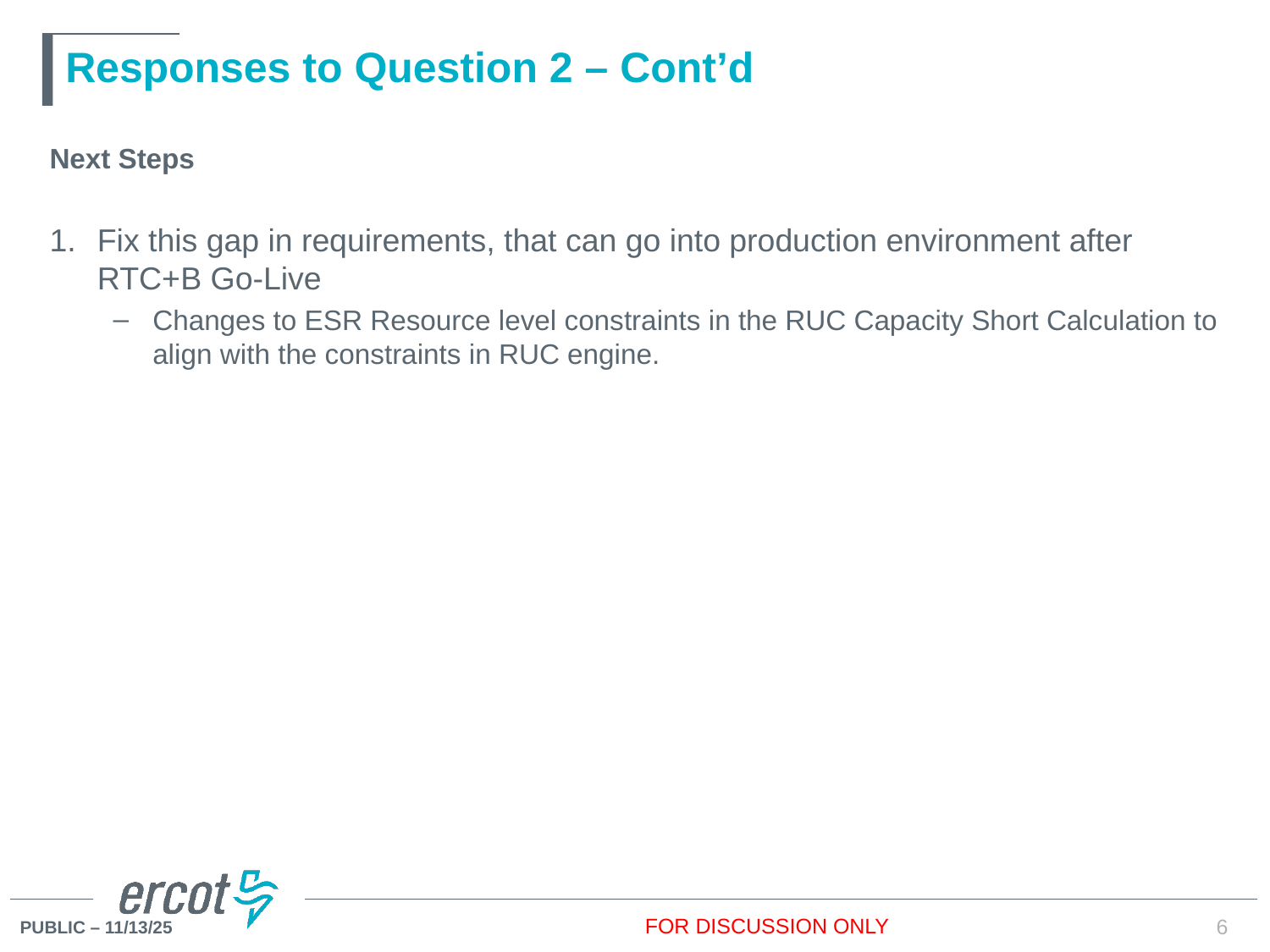

# Responses to Question 2 – Cont’d

Next Steps

Fix this gap in requirements, that can go into production environment after RTC+B Go-Live
Changes to ESR Resource level constraints in the RUC Capacity Short Calculation to align with the constraints in RUC engine.
FOR DISCUSSION ONLY
6